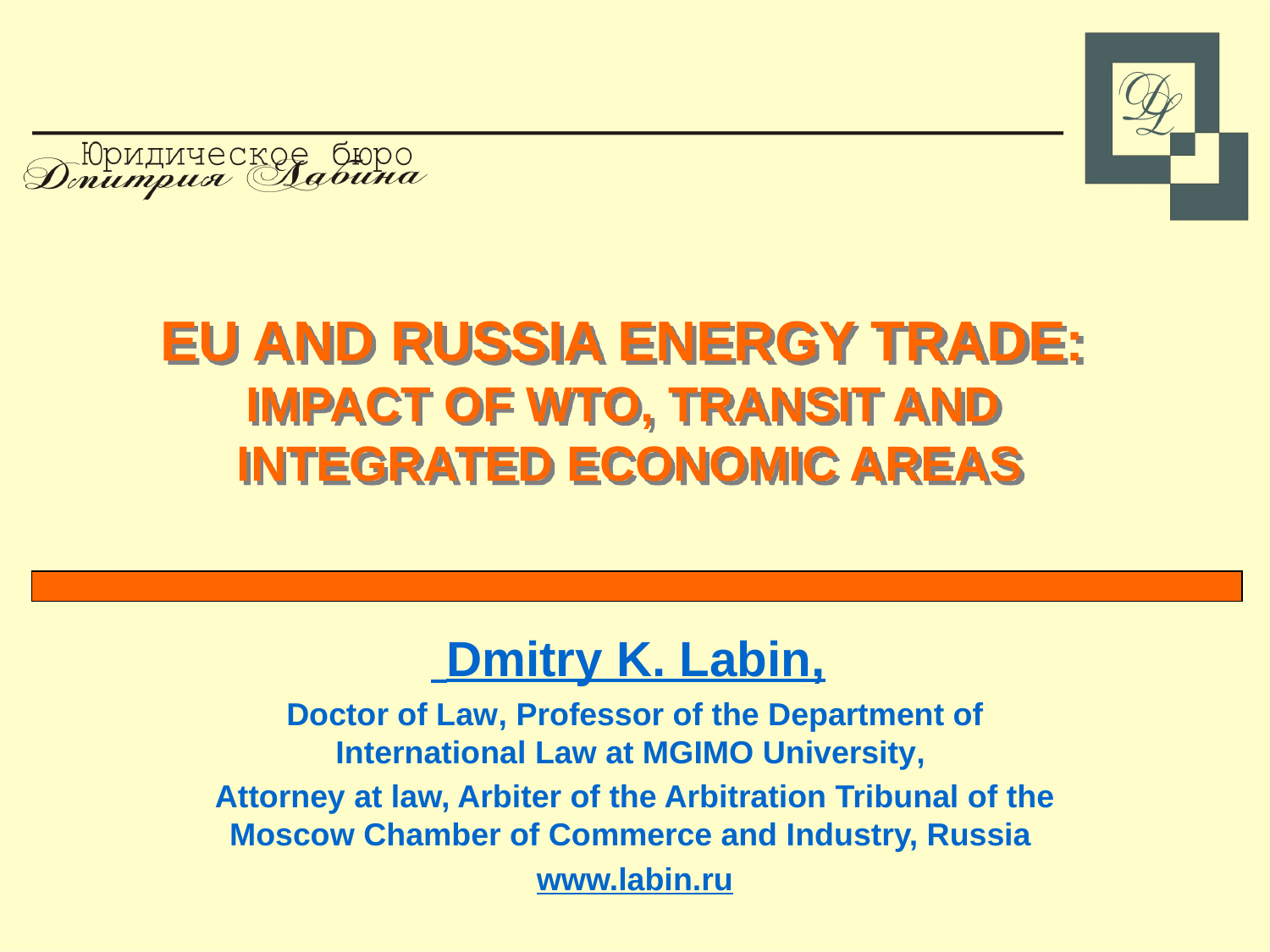

# EU AND RUSSIA ENERGY TRADE: IMPACT OF WTO, TRANSIT AND INTEGRATED ECONOMIC AREAS

 Dmitry K. Labin,
Doctor of Law, Professor of the Department of International Law at MGIMO University,
Attorney at law, Arbiter of the Arbitration Tribunal of the Moscow Chamber of Commerce and Industry, Russia
www.labin.ru